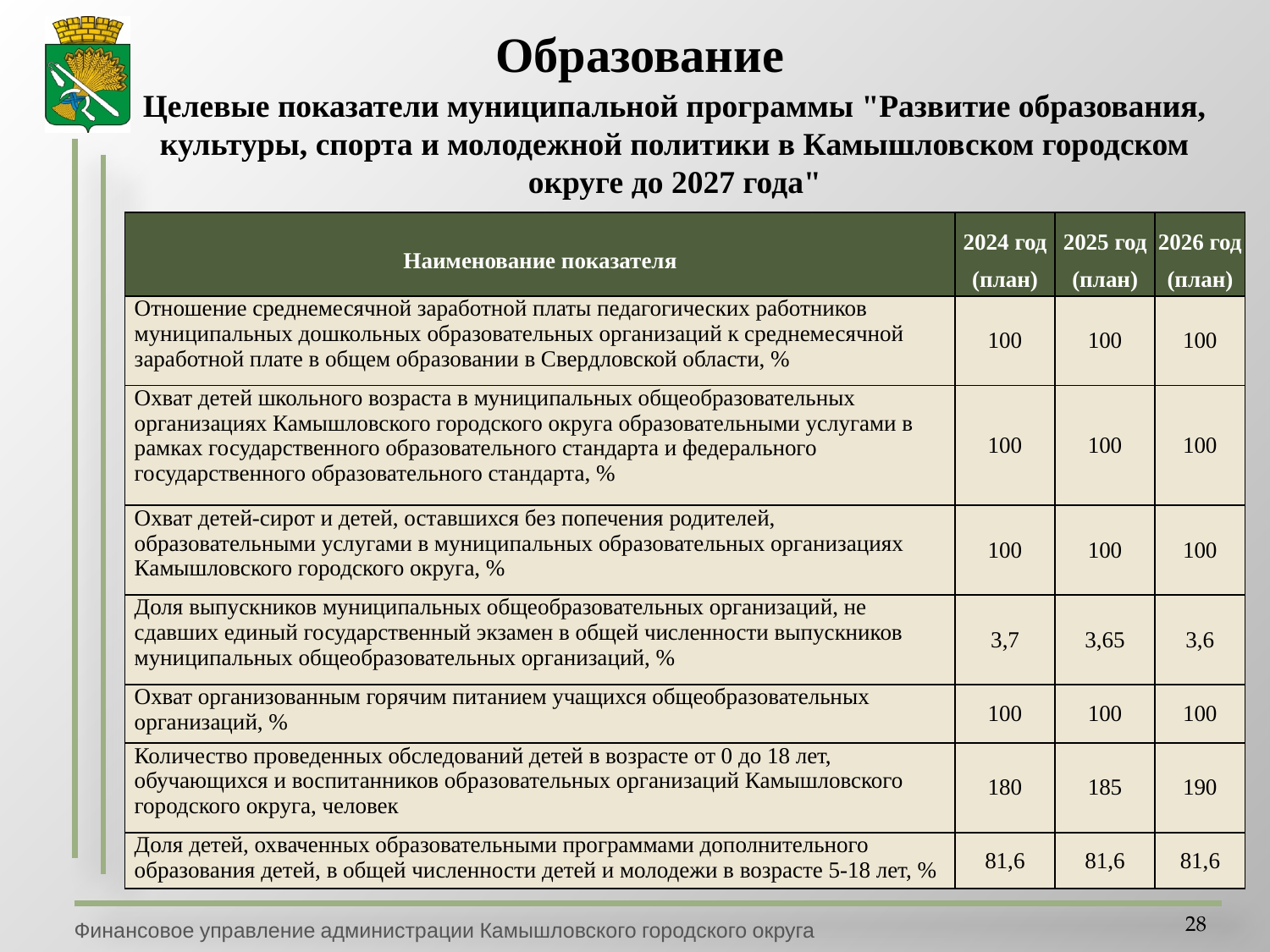

Образование
Целевые показатели муниципальной программы "Развитие образования, культуры, спорта и молодежной политики в Камышловском городском округе до 2027 года"
| Наименование показателя | 2024 год (план) | 2025 год (план) | 2026 год (план) |
| --- | --- | --- | --- |
| Отношение среднемесячной заработной платы педагогических работников муниципальных дошкольных образовательных организаций к среднемесячной заработной плате в общем образовании в Свердловской области, % | 100 | 100 | 100 |
| Охват детей школьного возраста в муниципальных общеобразовательных организациях Камышловского городского округа образовательными услугами в рамках государственного образовательного стандарта и федерального государственного образовательного стандарта, % | 100 | 100 | 100 |
| Охват детей-сирот и детей, оставшихся без попечения родителей, образовательными услугами в муниципальных образовательных организациях Камышловского городского округа, % | 100 | 100 | 100 |
| Доля выпускников муниципальных общеобразовательных организаций, не сдавших единый государственный экзамен в общей численности выпускников муниципальных общеобразовательных организаций, % | 3,7 | 3,65 | 3,6 |
| Охват организованным горячим питанием учащихся общеобразовательных организаций, % | 100 | 100 | 100 |
| Количество проведенных обследований детей в возрасте от 0 до 18 лет, обучающихся и воспитанников образовательных организаций Камышловского городского округа, человек | 180 | 185 | 190 |
| Доля детей, охваченных образовательными программами дополнительного образования детей, в общей численности детей и молодежи в возрасте 5-18 лет, % | 81,6 | 81,6 | 81,6 |
28